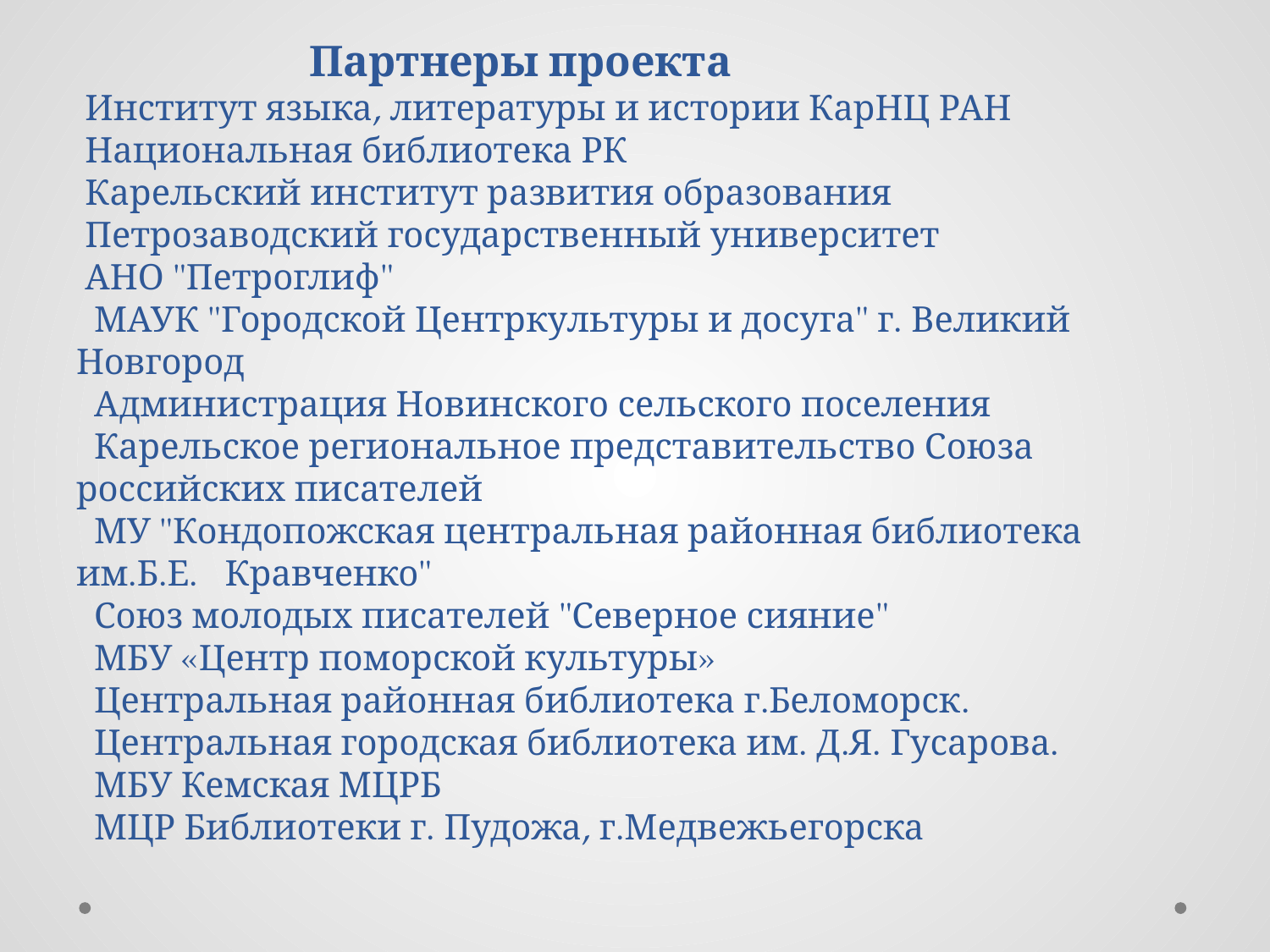

# Партнеры проекта Институт языка, литературы и истории КарНЦ РАН Национальная библиотека РК Карельский институт развития образования Петрозаводский государственный университет АНО "Петроглиф" МАУК "Городской Центркультуры и досуга" г. Великий Новгород Администрация Новинского сельского поселения Карельское региональное представительство Союза российских писателей МУ "Кондопожская центральная районная библиотека им.Б.Е.   Кравченко" Союз молодых писателей "Северное сияние" МБУ «Центр поморской культуры» Центральная районная библиотека г.Беломорск. Центральная городская библиотека им. Д.Я. Гусарова. МБУ Кемская МЦРБ МЦР Библиотеки г. Пудожа, г.Медвежьегорска